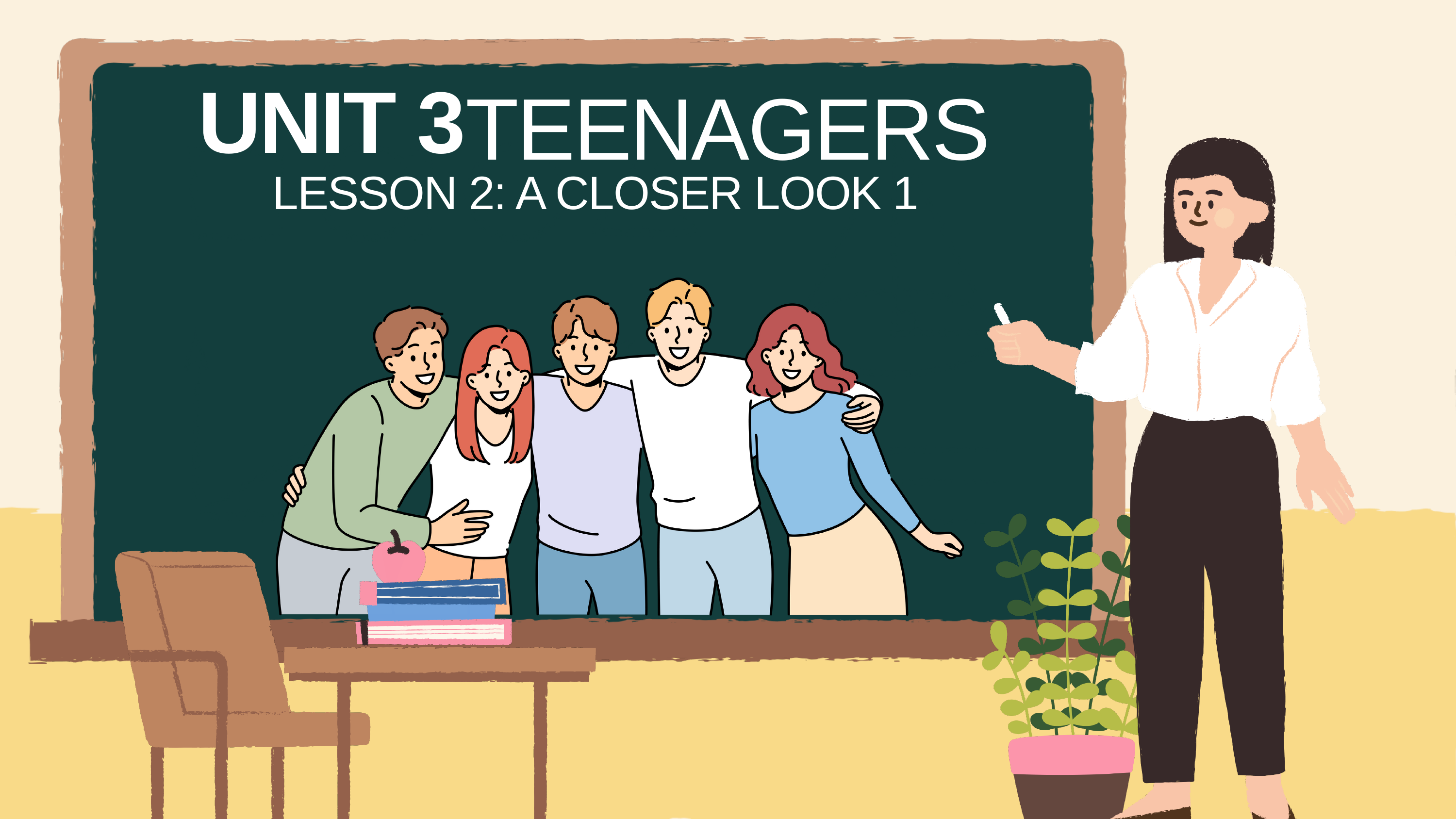

UNIT 3
TEENAGERS

LESSON 2: A CLOSER LOOK 1